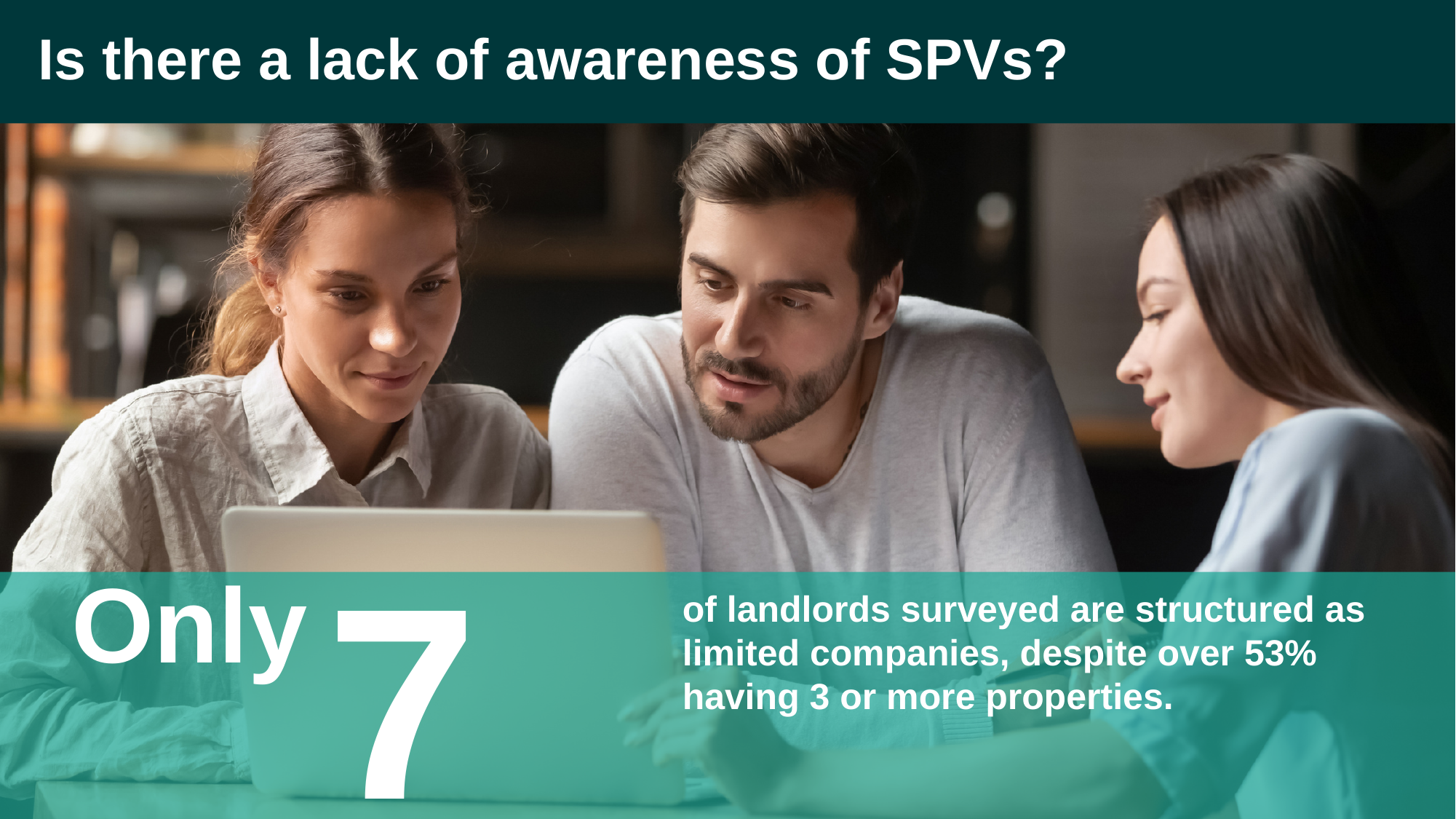

Is there a lack of awareness of SPVs?
7%
Only

of landlords surveyed are structured as limited companies, despite over 53%
having 3 or more properties.